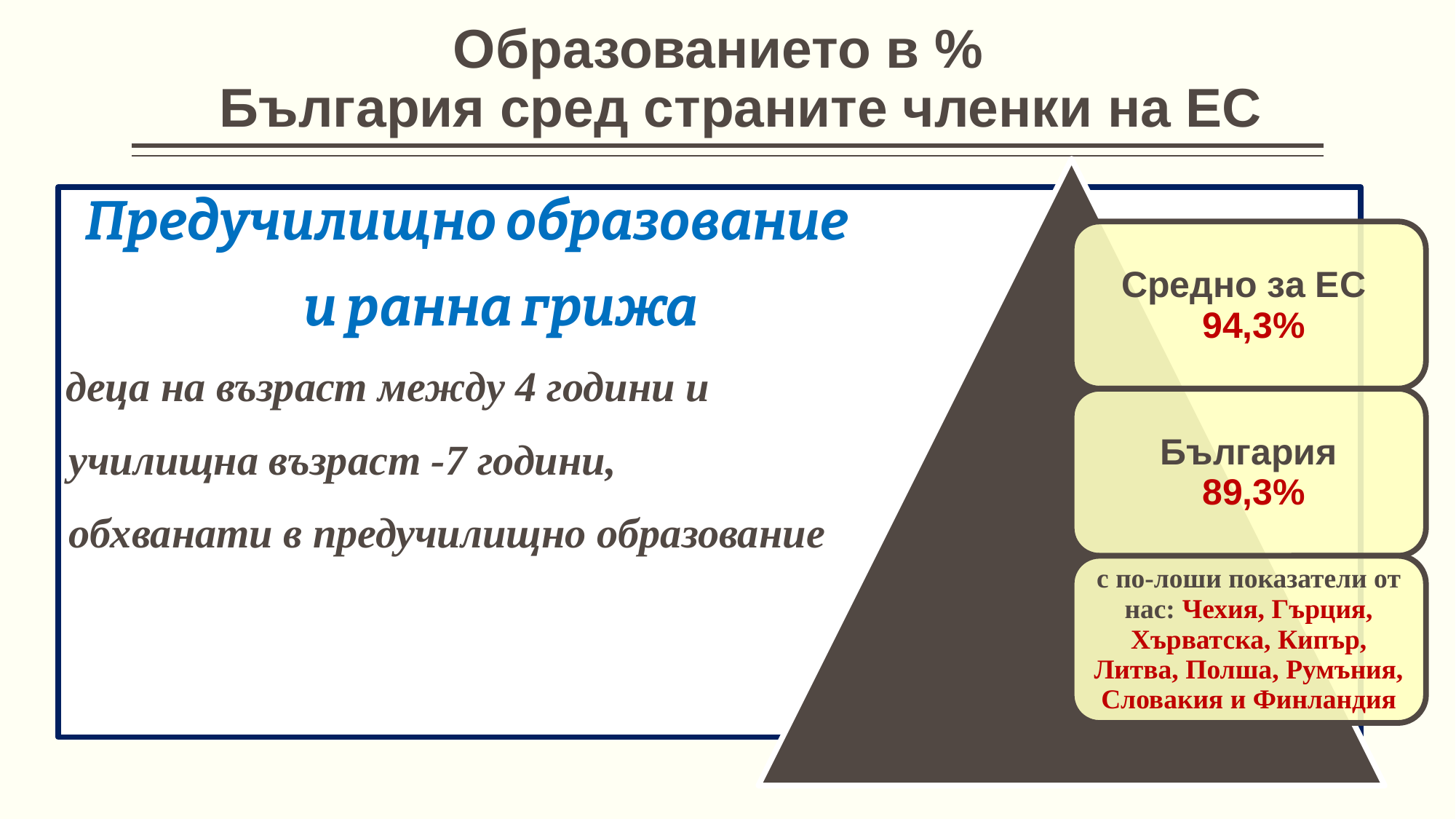

# Образованието в % България сред страните членки на ЕС
Средно за ЕС
 94,3%
България
 89,3%
с по-лоши показатели от нас: Чехия, Гърция, Хърватска, Кипър, Литва, Полша, Румъния, Словакия и Финландия
	Предучилищно образование
 			и ранна грижа
 деца на възраст между 4 години и
 училищна възраст -7 години,
 обхванати в предучилищно образование